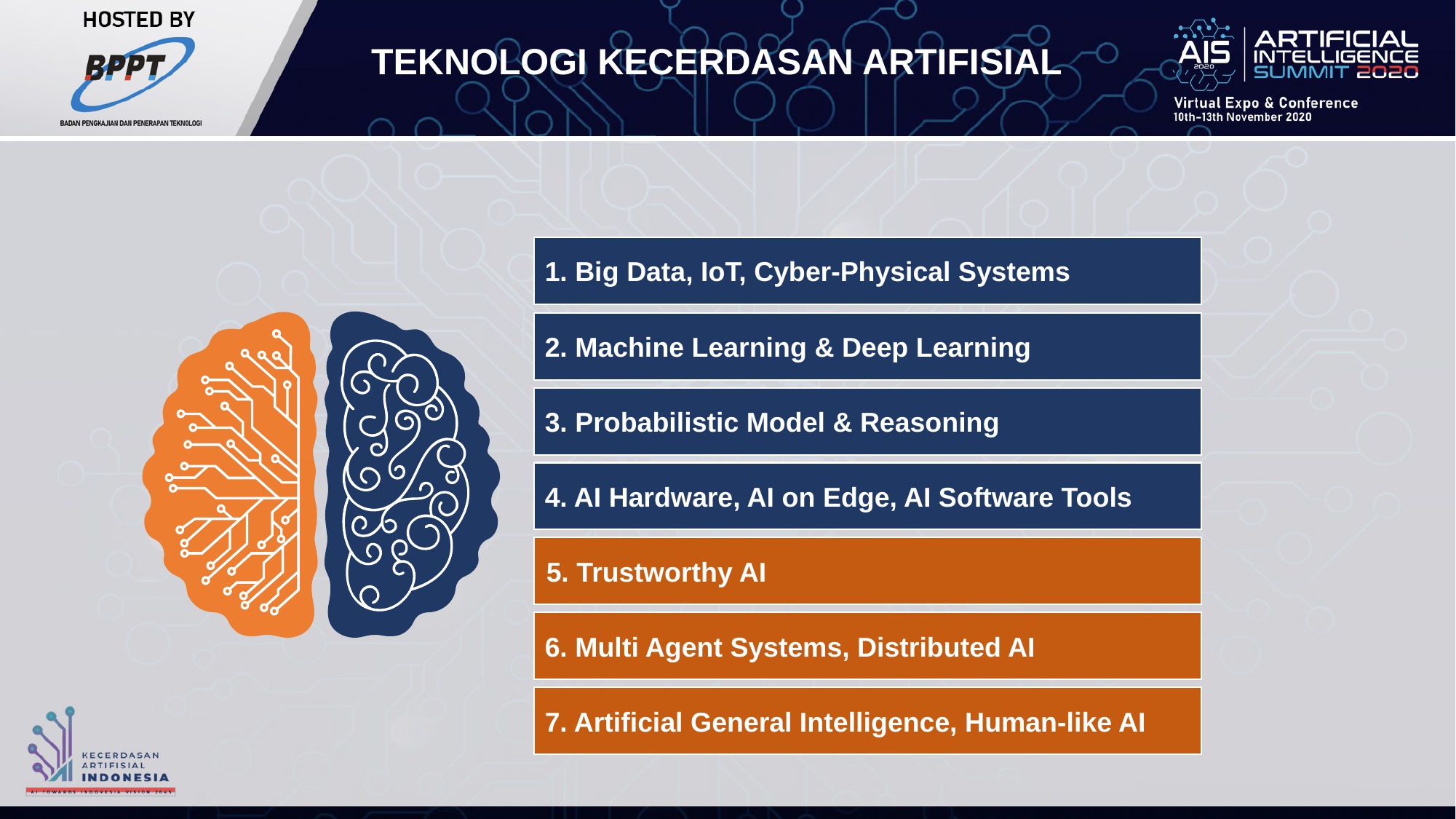

# TEKNOLOGI KECERDASAN ARTIFISIAL
1. Big Data, IoT, Cyber-Physical Systems

2. Machine Learning & Deep Learning
3. Probabilistic Model & Reasoning
4. AI Hardware, AI on Edge, AI Software Tools
5. Trustworthy AI
6. Multi Agent Systems, Distributed AI
7. Artificial General Intelligence, Human-like AI